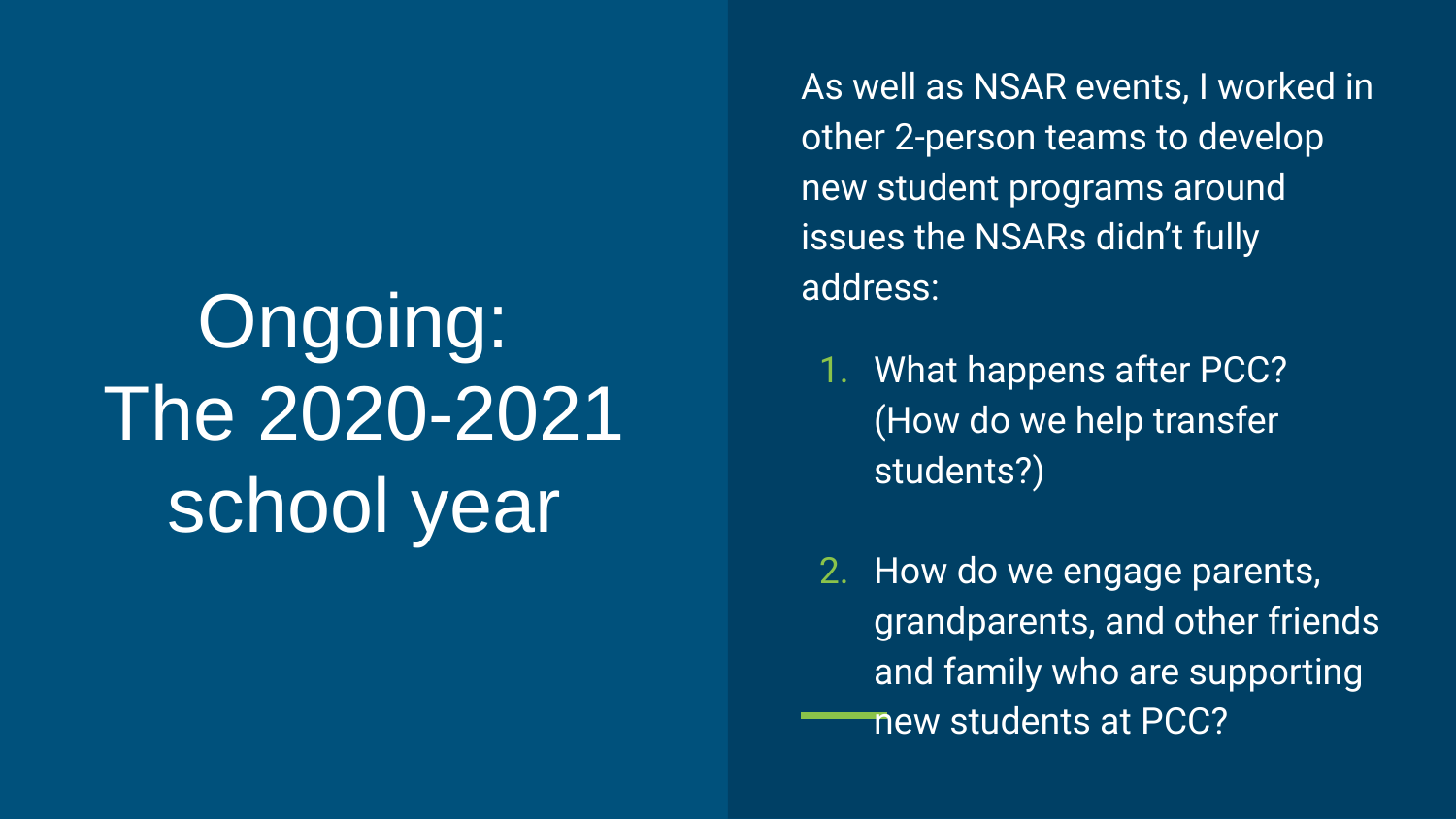

As well as NSAR events, I worked in other 2-person teams to develop new student programs around issues the NSARs didn’t fully address:
What happens after PCC? (How do we help transfer students?)
How do we engage parents, grandparents, and other friends and family who are supporting new students at PCC?
# Ongoing:
The 2020-2021 school year